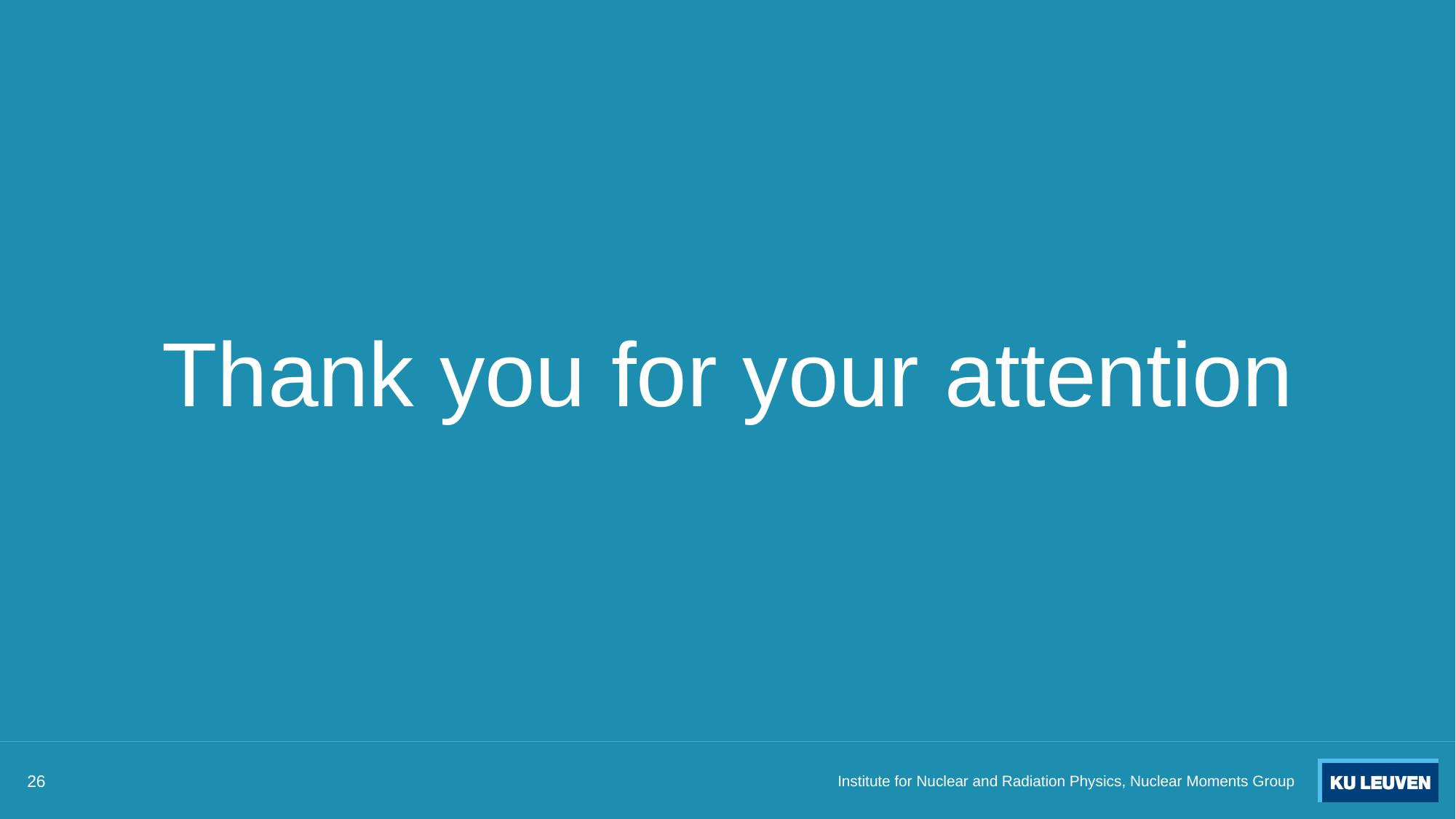

# Thank you for your attention
26
Institute for Nuclear and Radiation Physics, Nuclear Moments Group